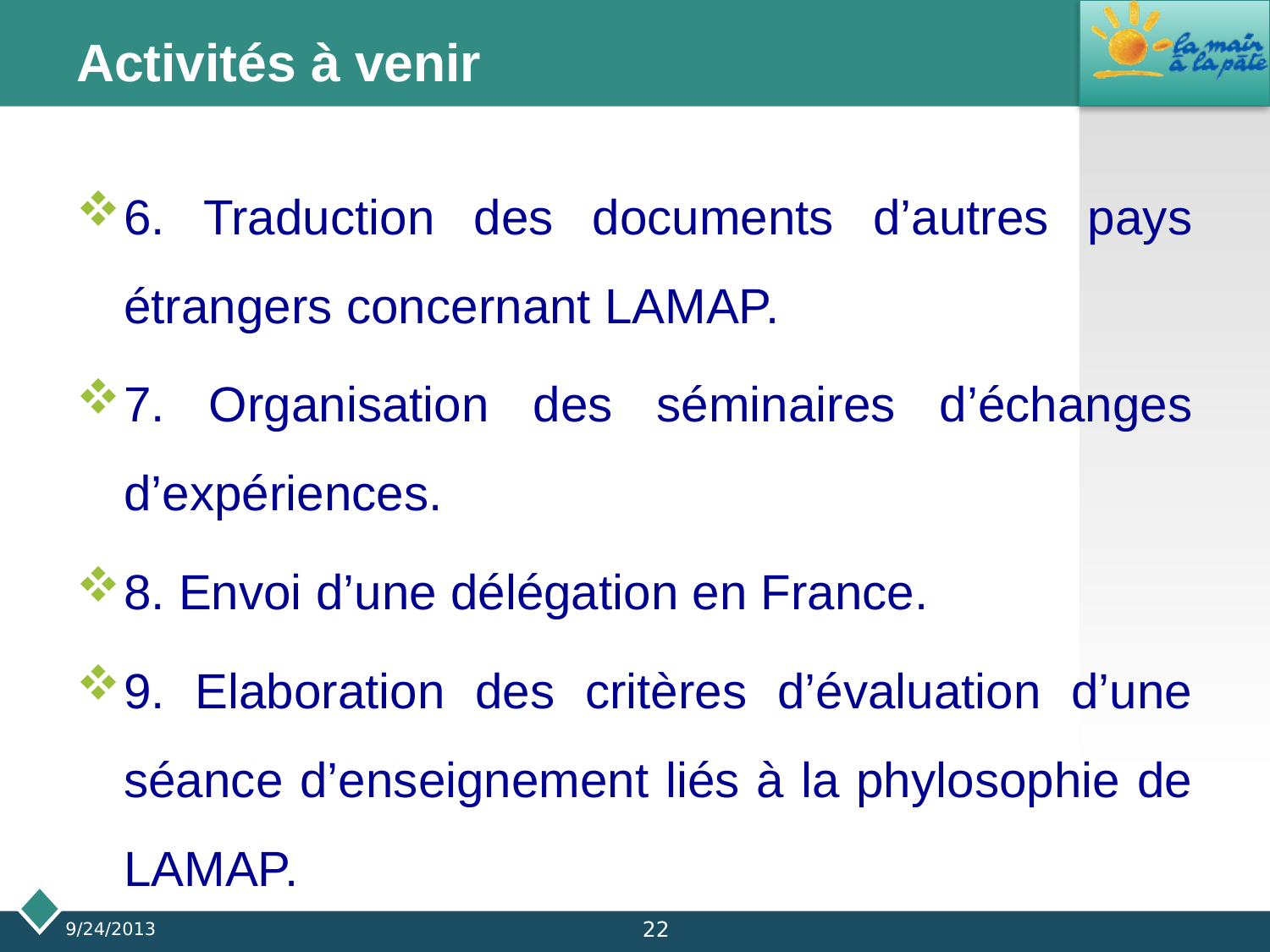

# Activités à venir
6. Traduction des documents d’autres pays étrangers concernant LAMAP.
7. Organisation des séminaires d’échanges d’expériences.
8. Envoi d’une délégation en France.
9. Elaboration des critères d’évaluation d’une séance d’enseignement liés à la phylosophie de LAMAP.

22
9/24/2013